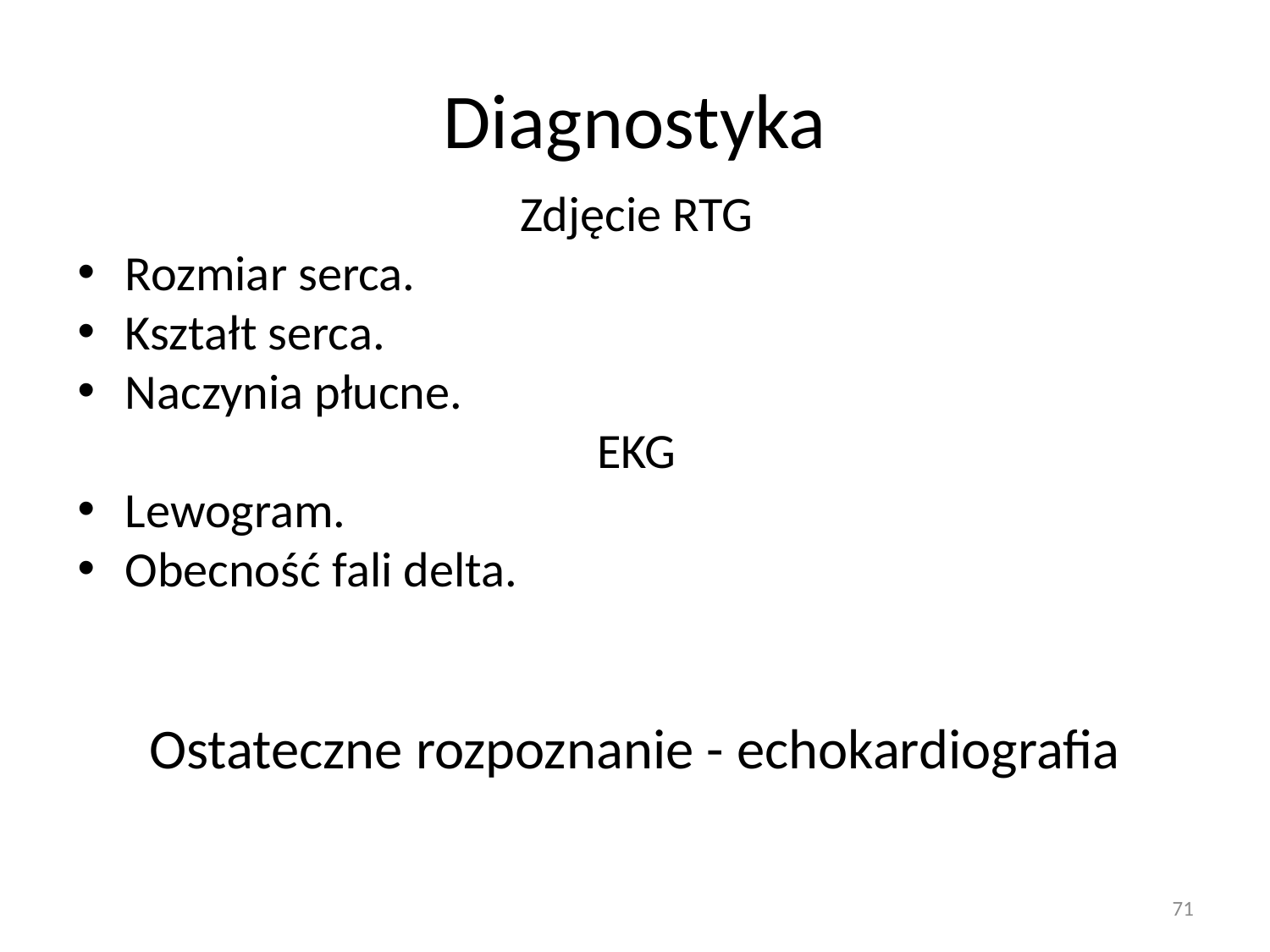

# Diagnostyka
Zdjęcie RTG
Rozmiar serca.
Kształt serca.
Naczynia płucne.
EKG
Lewogram.
Obecność fali delta.
Ostateczne rozpoznanie - echokardiografia
71